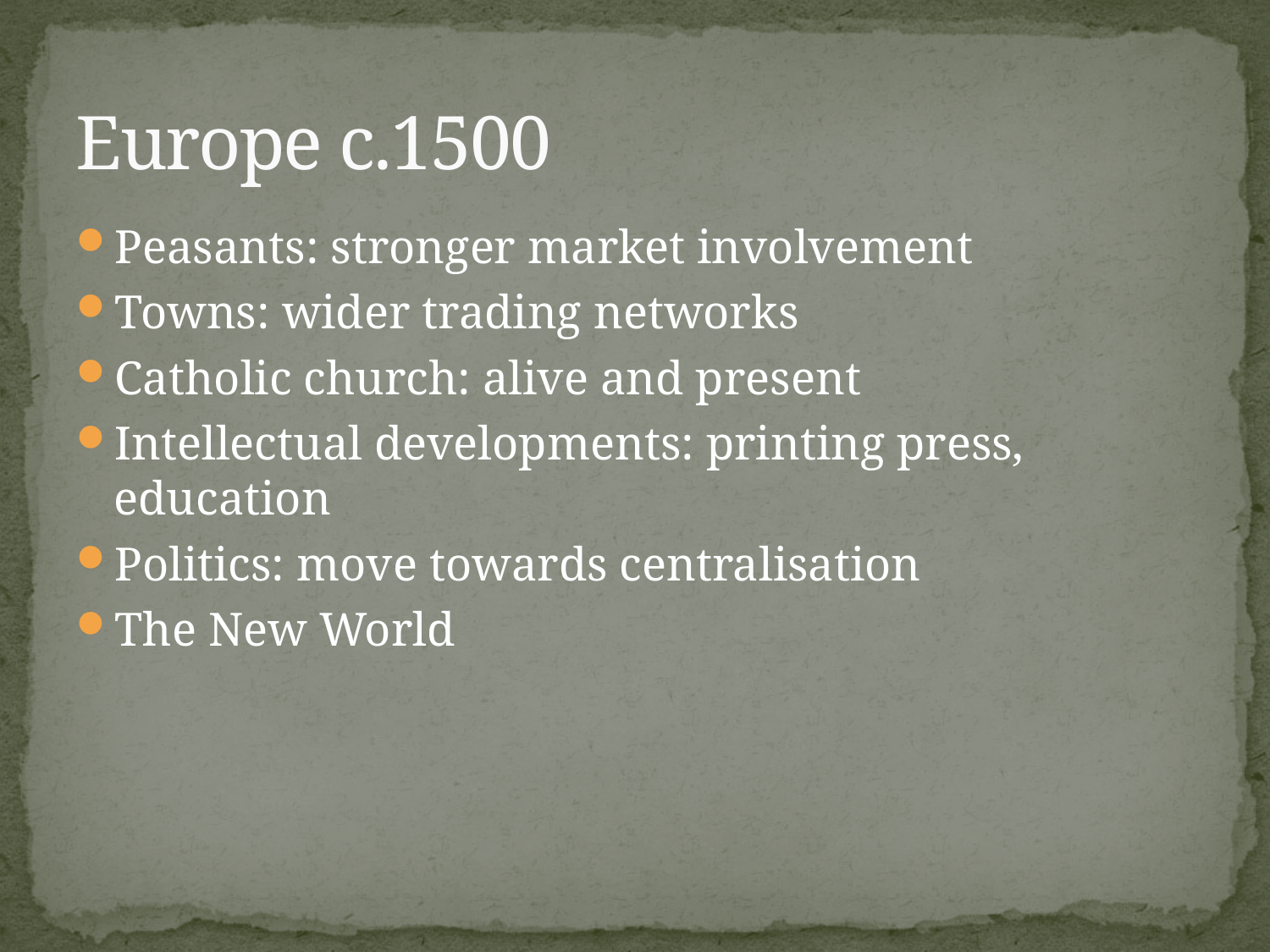

# Europe c.1500
Peasants: stronger market involvement
Towns: wider trading networks
Catholic church: alive and present
Intellectual developments: printing press, education
Politics: move towards centralisation
The New World